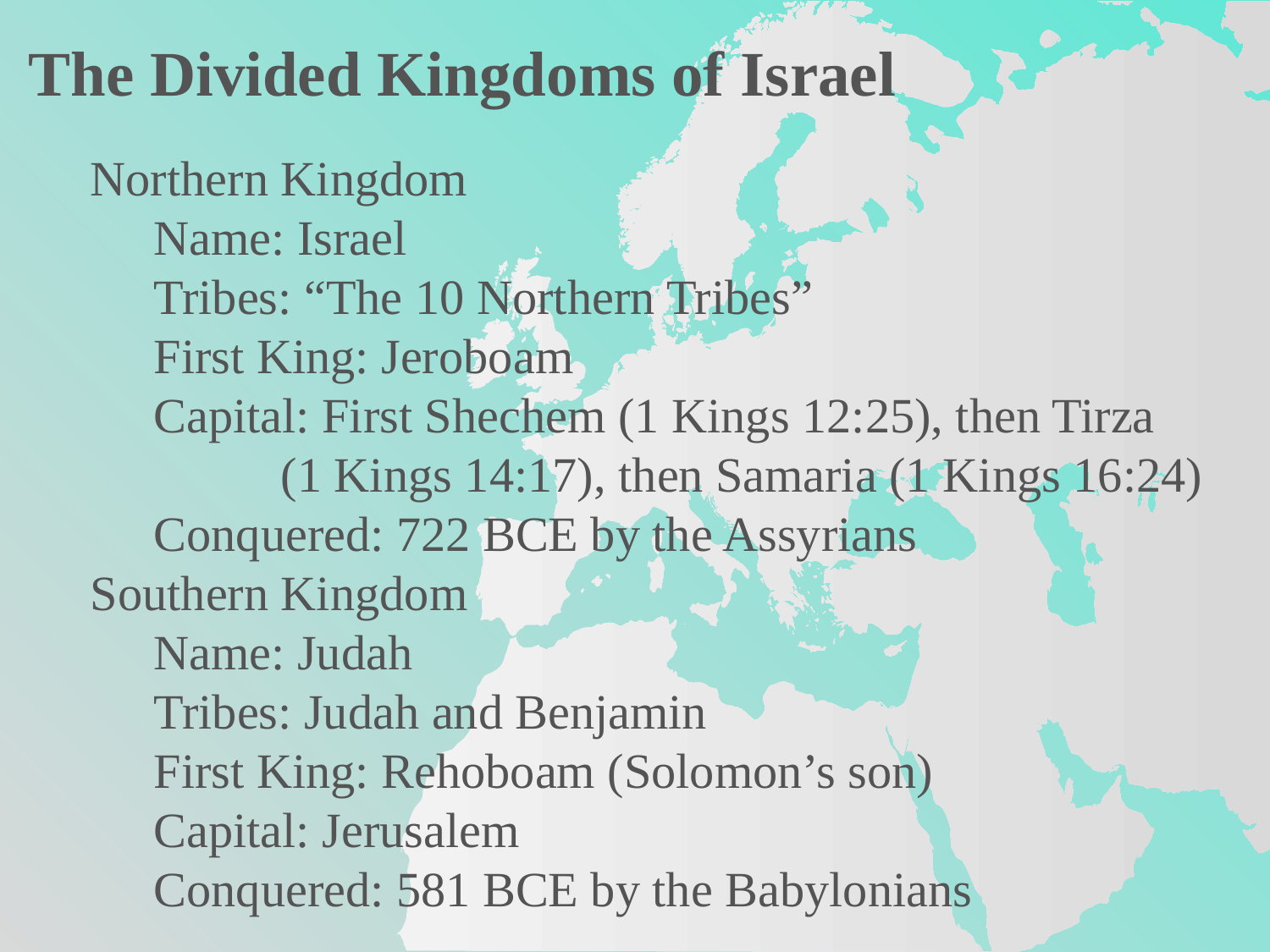

The Divided Kingdoms of Israel
Northern Kingdom
Name: Israel
Tribes: “The 10 Northern Tribes”
First King: Jeroboam
Capital: First Shechem (1 Kings 12:25), then Tirza
	(1 Kings 14:17), then Samaria (1 Kings 16:24)
Conquered: 722 BCE by the Assyrians
Southern Kingdom
Name: Judah
Tribes: Judah and Benjamin
First King: Rehoboam (Solomon’s son)
Capital: Jerusalem
Conquered: 581 BCE by the Babylonians